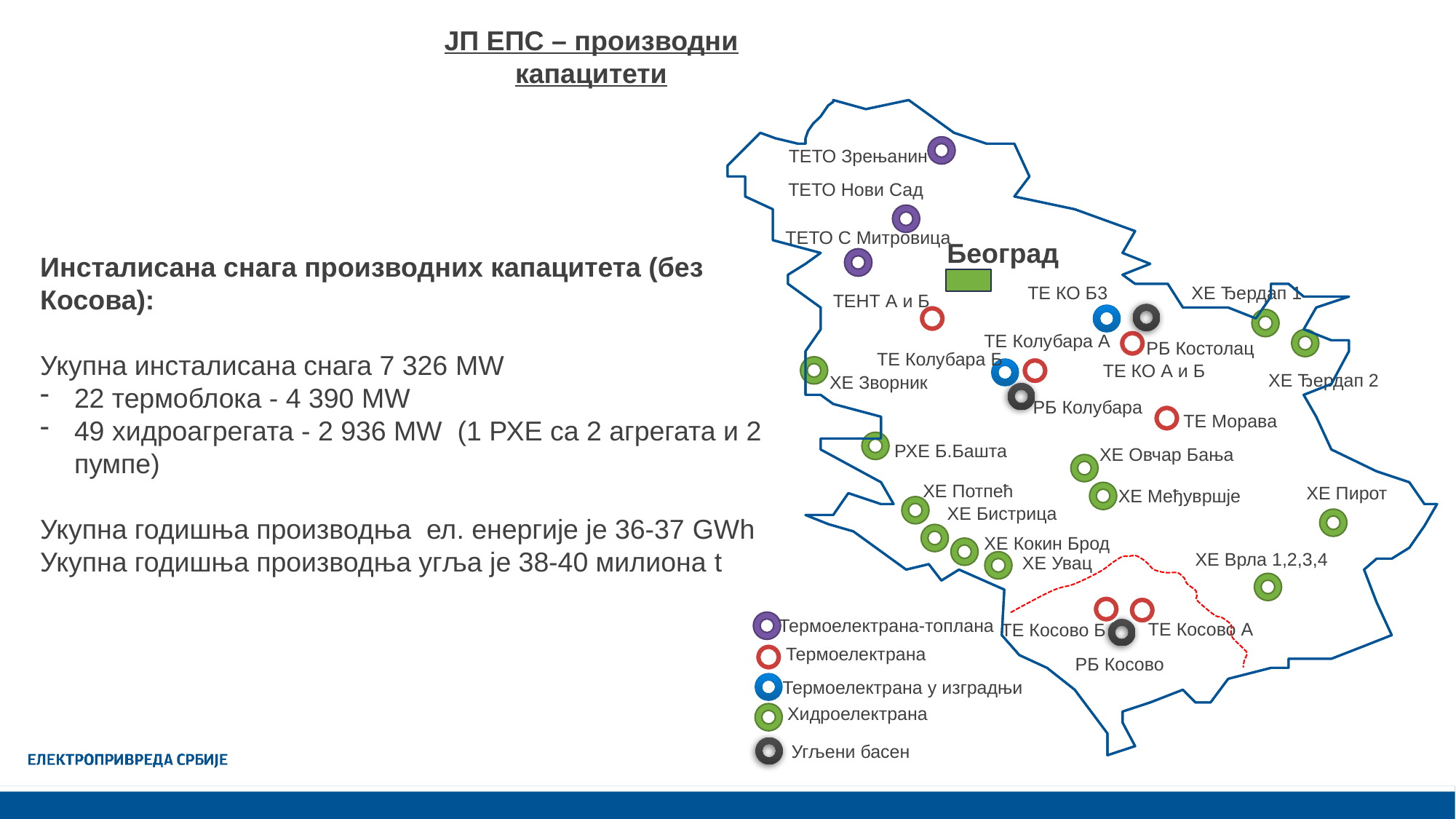

ЈП ЕПС – производни капацитети

ТЕТО Зрењанин
ТЕТО Нови Сад

ТЕТО С Митровица
Београд
Инсталисана снага производних капацитета (без Косова):

Укупна инсталисана снага 7 326 MW
22 термоблока - 4 390 MW
49 хидроагрегата - 2 936 MW  (1 РХЕ са 2 агрегата и 2 пумпе)

Укупна годишња производња  ел. енергије је 36-37 GWh
Укупна годишња производња угља је 38-40 милиона t

ХЕ Ђердап 1
ТЕ КО Б3
ТЕНТ А и Б

TE Колубара А

РБ Костолац
TE Колубара Б
ТЕ КО А и Б

ХЕ Ђердап 2
ХЕ Зворник

РБ Колубара
TE Морава

РХЕ Б.Башта
ХЕ Овчар Бања

ХЕ Потпећ
ХЕ Пирот
ХЕ Међувршје

ХЕ Бистрица

ХЕ Кокин Брод

ХЕ Врла 1,2,3,4
ХЕ Увац

Термоелектрана-топлана

ТЕ Косово А
ТЕ Косово Б

Термоелектрана

РБ Косово
Термоелектрана у изградњи

Хидроелектрана

Угљени басен